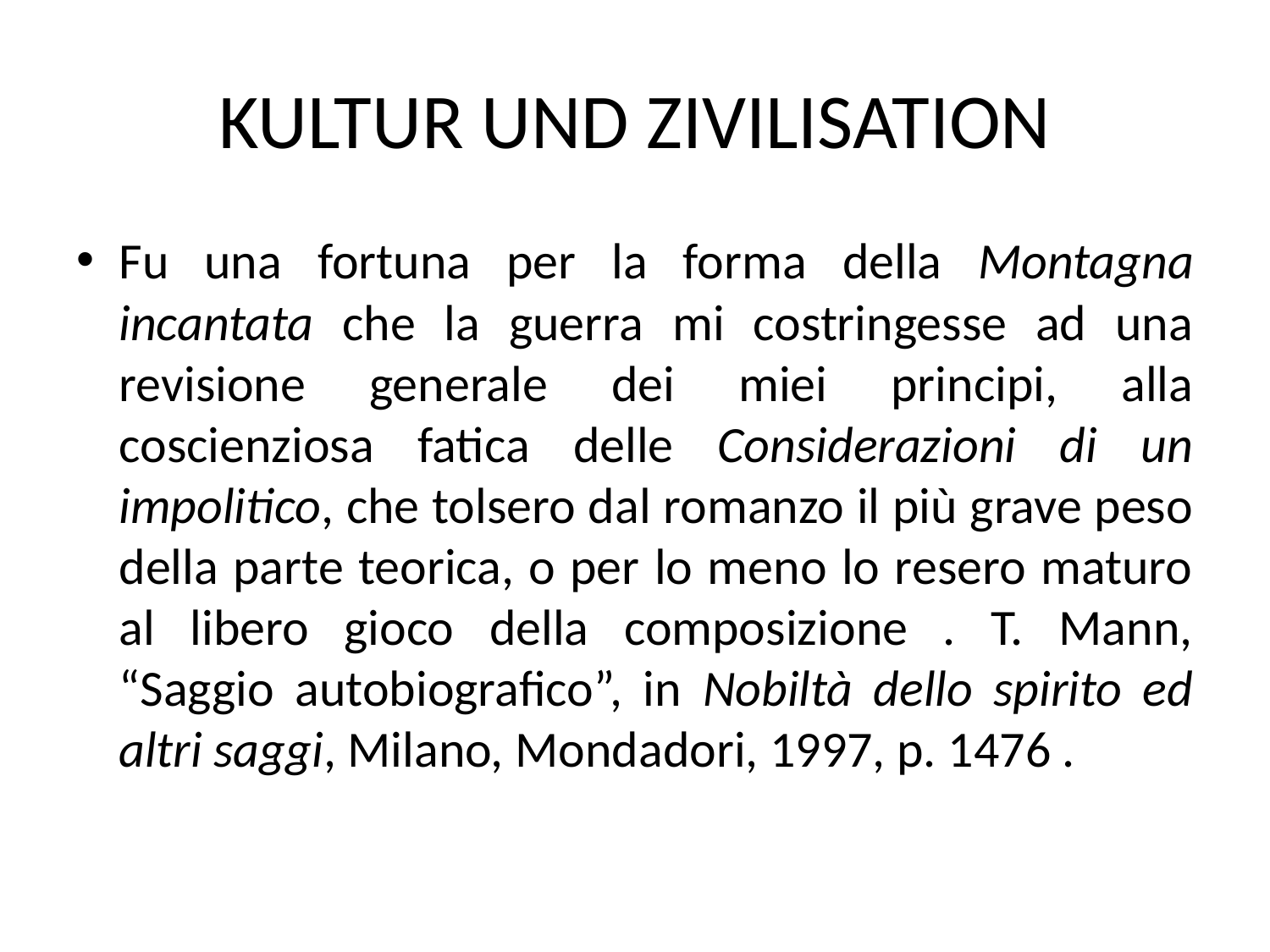

# KULTUR UND ZIVILISATION
Fu una fortuna per la forma della Montagna incantata che la guerra mi costringesse ad una revisione generale dei miei principi, alla coscienziosa fatica delle Considerazioni di un impolitico, che tolsero dal romanzo il più grave peso della parte teorica, o per lo meno lo resero maturo al libero gioco della composizione . T. Mann, “Saggio autobiografico”, in Nobiltà dello spirito ed altri saggi, Milano, Mondadori, 1997, p. 1476 .